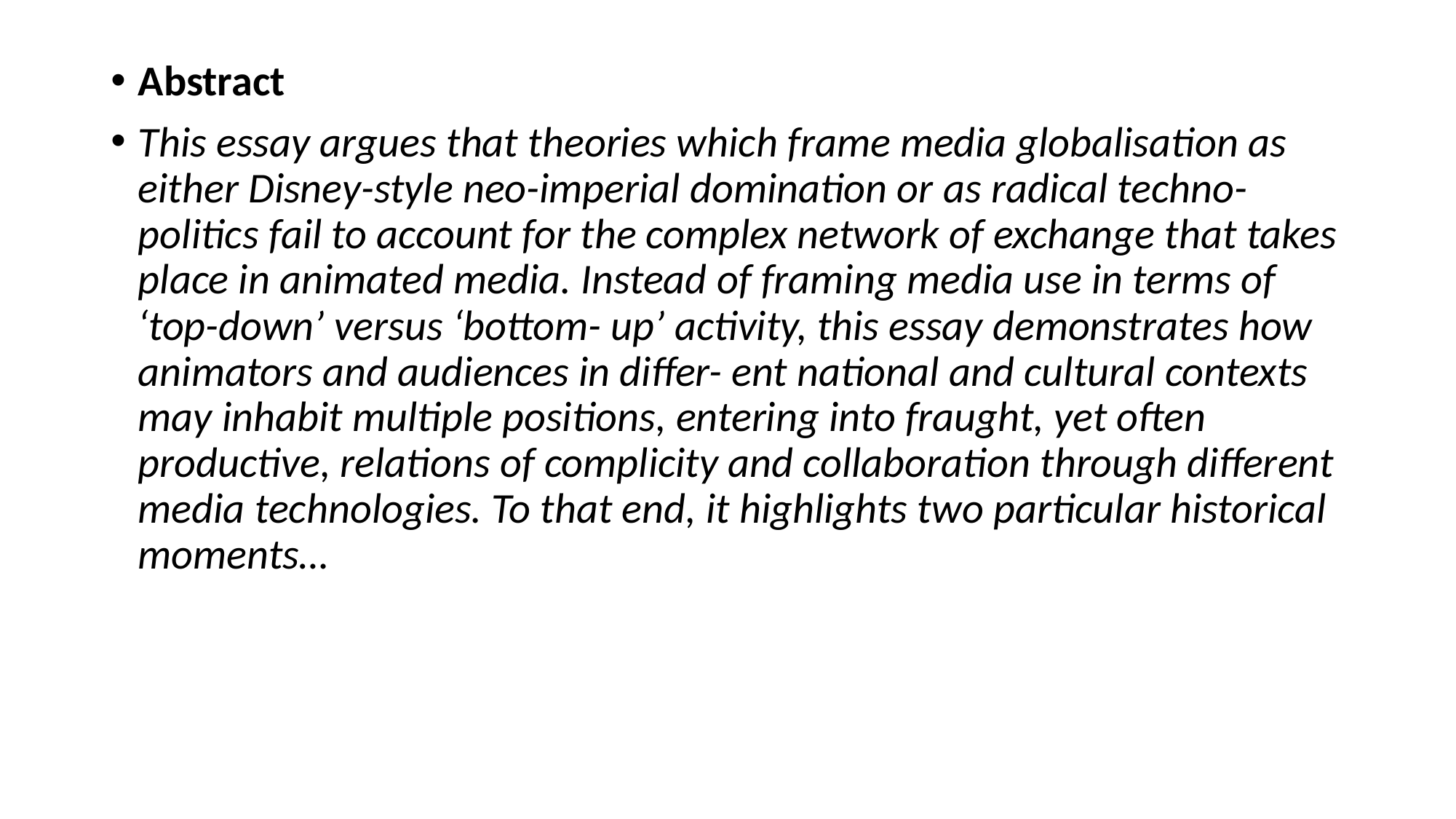

#
Abstract
This essay argues that theories which frame media globalisation as either Disney-style neo-imperial domination or as radical techno-politics fail to account for the complex network of exchange that takes place in animated media. Instead of framing media use in terms of ‘top-down’ versus ‘bottom- up’ activity, this essay demonstrates how animators and audiences in differ- ent national and cultural contexts may inhabit multiple positions, entering into fraught, yet often productive, relations of complicity and collaboration through different media technologies. To that end, it highlights two particular historical moments…